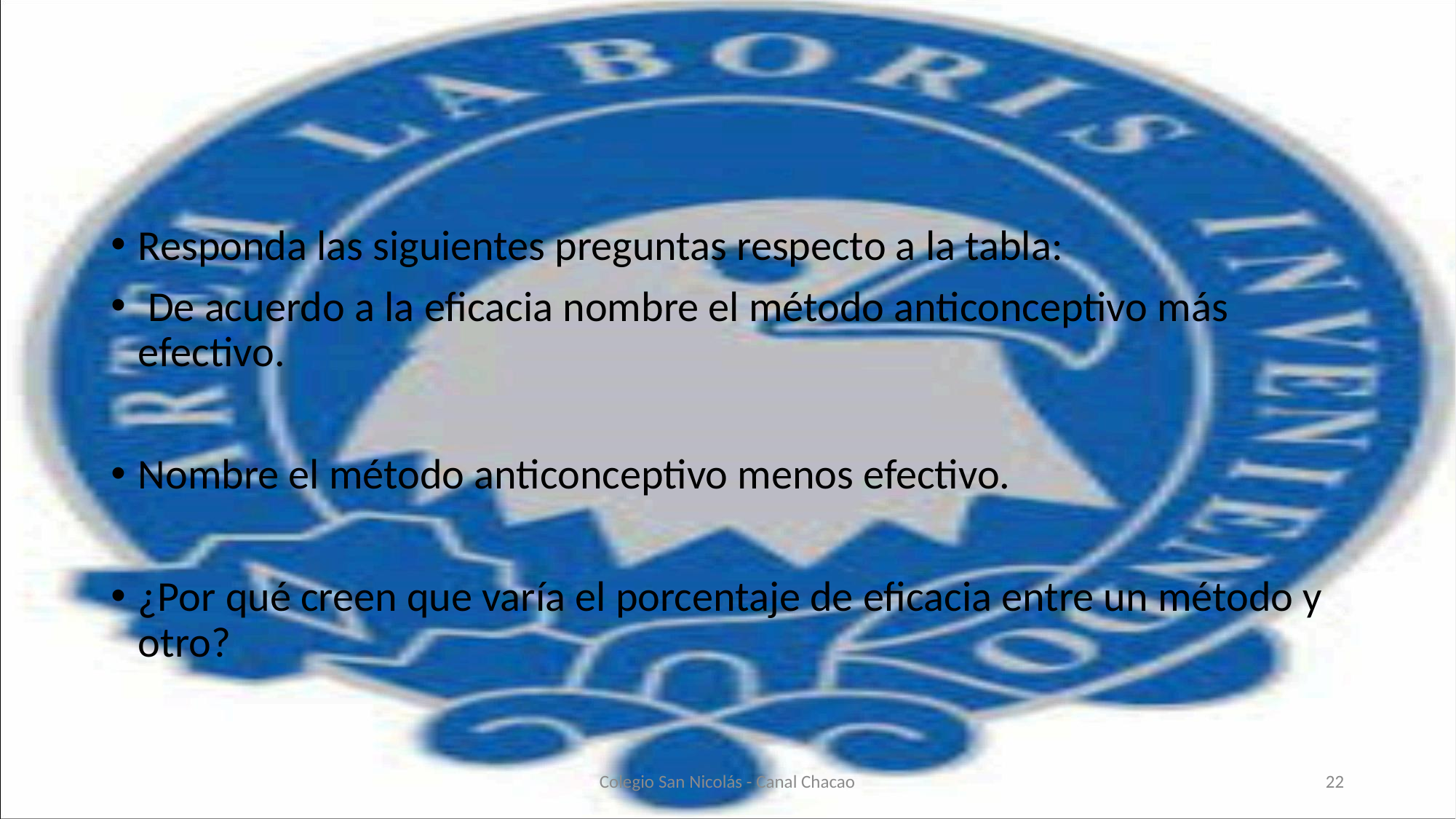

#
Responda las siguientes preguntas respecto a la tabla:
 De acuerdo a la eficacia nombre el método anticonceptivo más efectivo.

Nombre el método anticonceptivo menos efectivo.

¿Por qué creen que varía el porcentaje de eficacia entre un método y otro?

Colegio San Nicolás - Canal Chacao
22